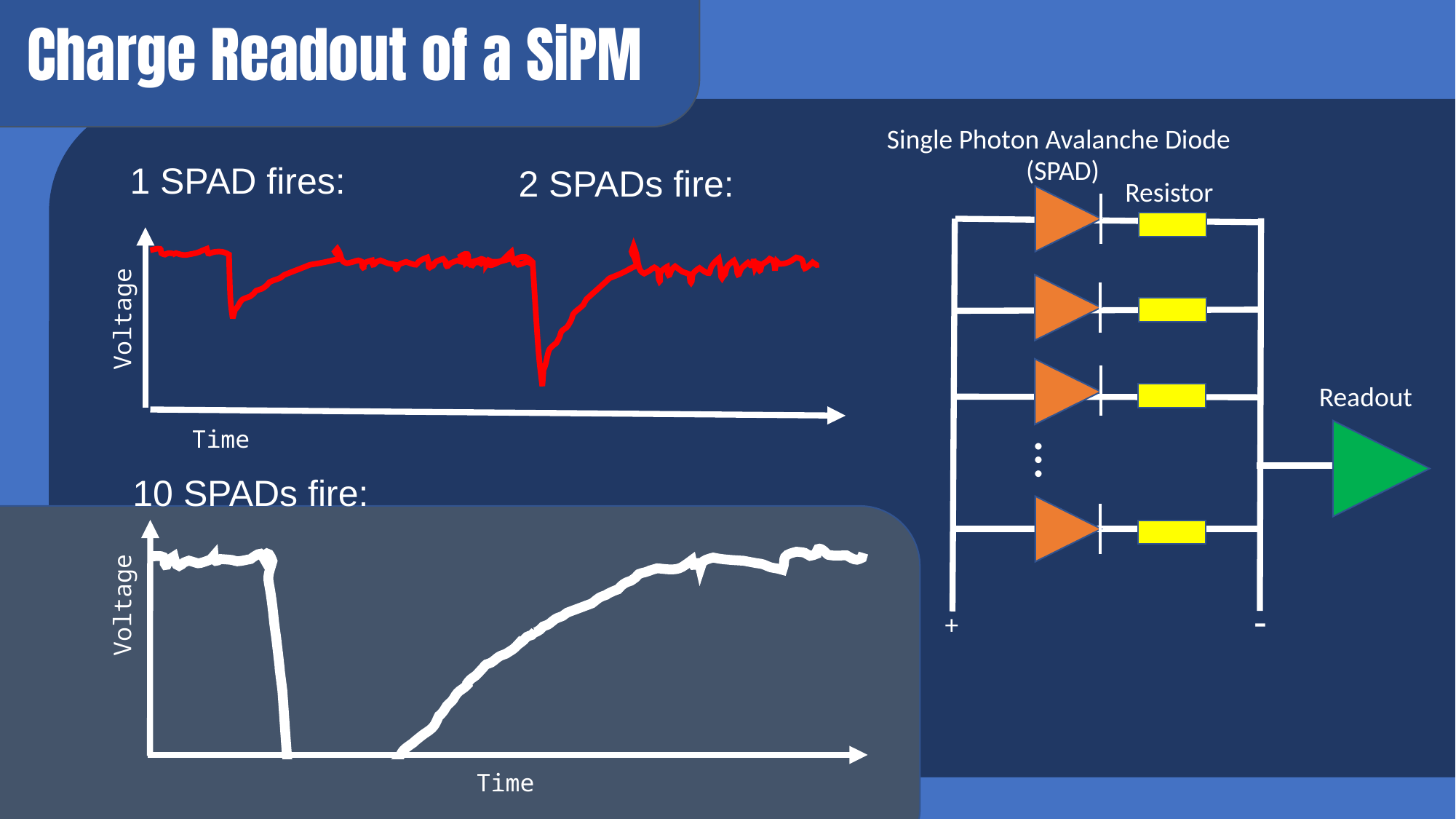

Charge Readout of a SiPM

Single Photon Avalanche Diode
(SPAD)
1 SPAD fires:
2 SPADs fire:
Resistor

Voltage

Readout

Time

…
10 SPADs fire:

Voltage
-
+

Time